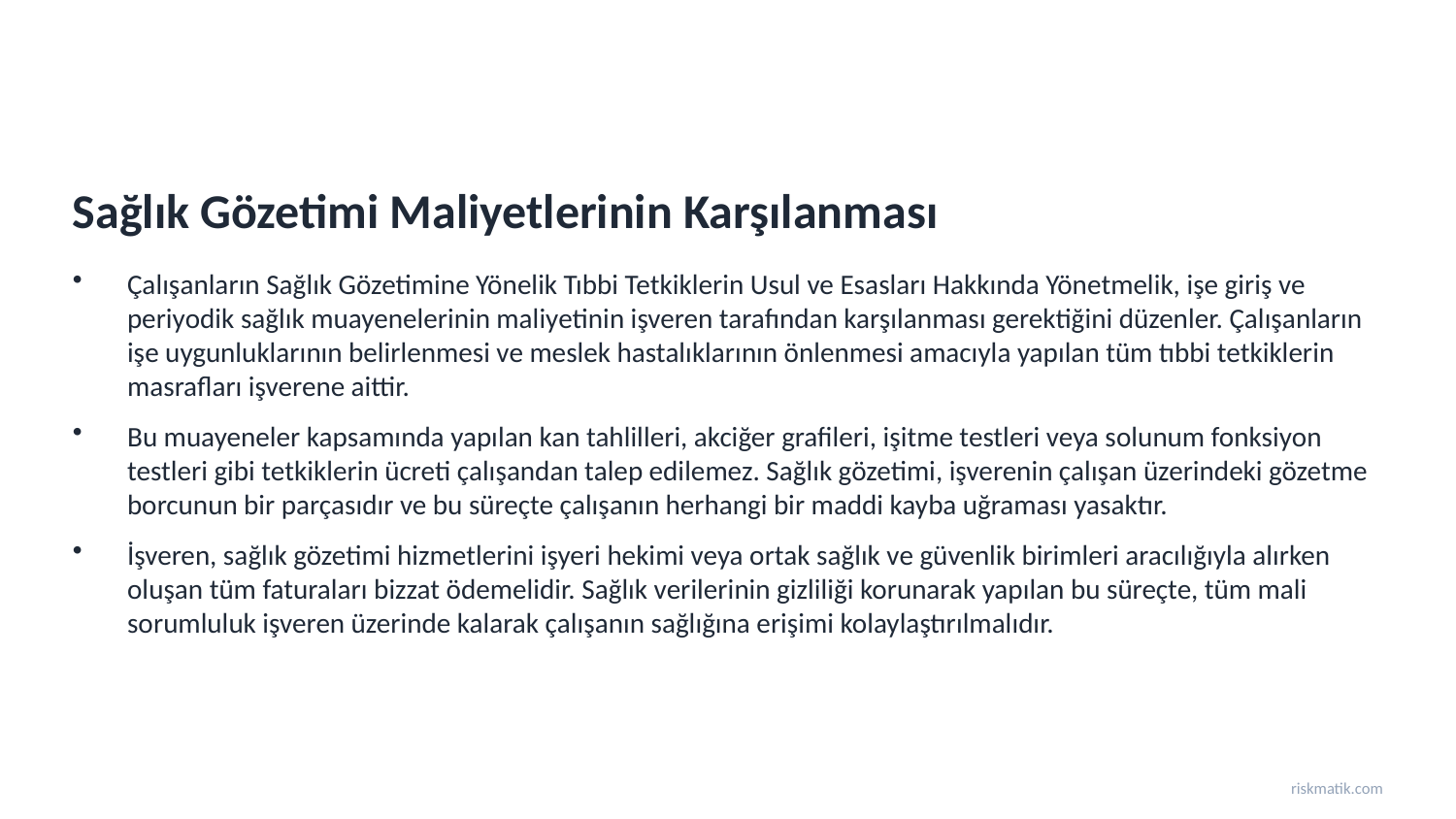

Sağlık Gözetimi Maliyetlerinin Karşılanması
Çalışanların Sağlık Gözetimine Yönelik Tıbbi Tetkiklerin Usul ve Esasları Hakkında Yönetmelik, işe giriş ve periyodik sağlık muayenelerinin maliyetinin işveren tarafından karşılanması gerektiğini düzenler. Çalışanların işe uygunluklarının belirlenmesi ve meslek hastalıklarının önlenmesi amacıyla yapılan tüm tıbbi tetkiklerin masrafları işverene aittir.
Bu muayeneler kapsamında yapılan kan tahlilleri, akciğer grafileri, işitme testleri veya solunum fonksiyon testleri gibi tetkiklerin ücreti çalışandan talep edilemez. Sağlık gözetimi, işverenin çalışan üzerindeki gözetme borcunun bir parçasıdır ve bu süreçte çalışanın herhangi bir maddi kayba uğraması yasaktır.
İşveren, sağlık gözetimi hizmetlerini işyeri hekimi veya ortak sağlık ve güvenlik birimleri aracılığıyla alırken oluşan tüm faturaları bizzat ödemelidir. Sağlık verilerinin gizliliği korunarak yapılan bu süreçte, tüm mali sorumluluk işveren üzerinde kalarak çalışanın sağlığına erişimi kolaylaştırılmalıdır.
riskmatik.com